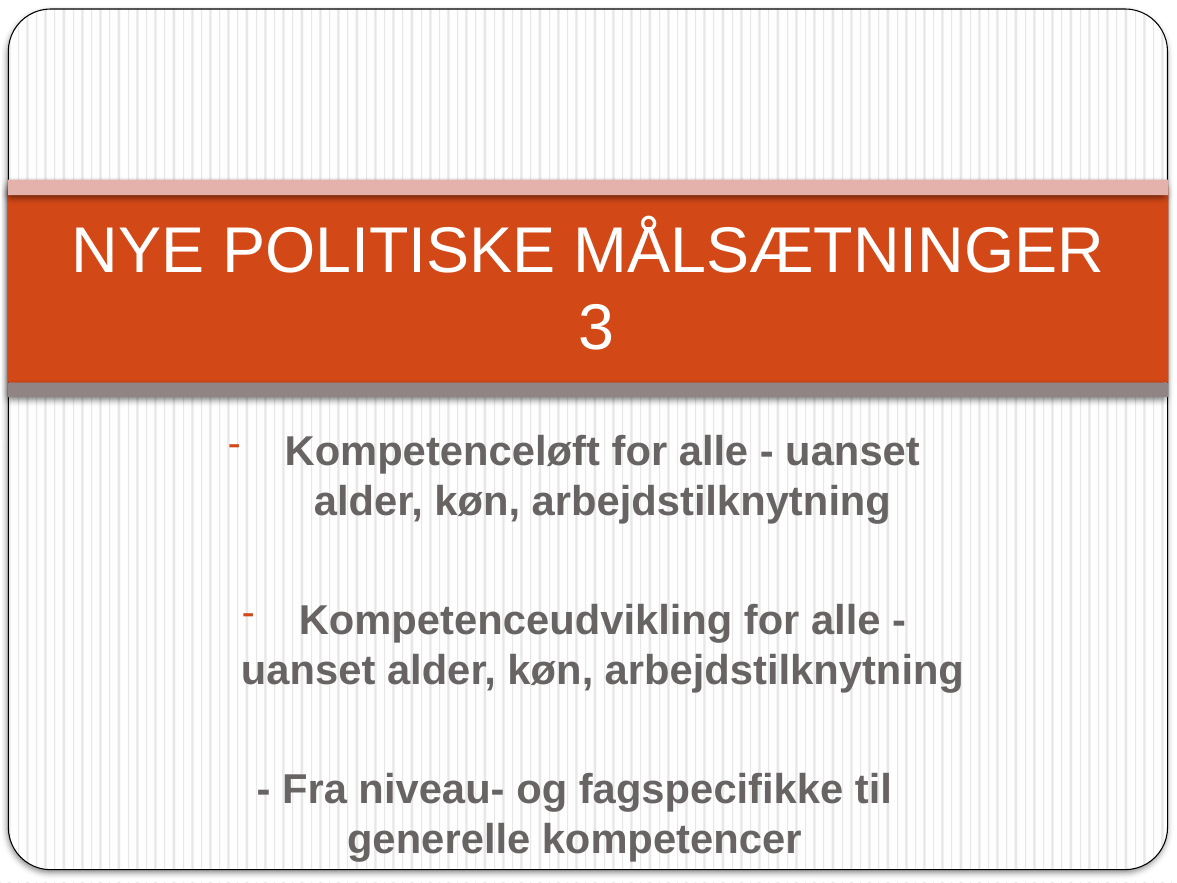

# NYE POLITISKE MÅLSÆTNINGER 3
Kompetenceløft for alle - uanset alder, køn, arbejdstilknytning

Kompetenceudvikling for alle - uanset alder, køn, arbejdstilknytning

- Fra niveau- og fagspecifikke til generelle kompetencer